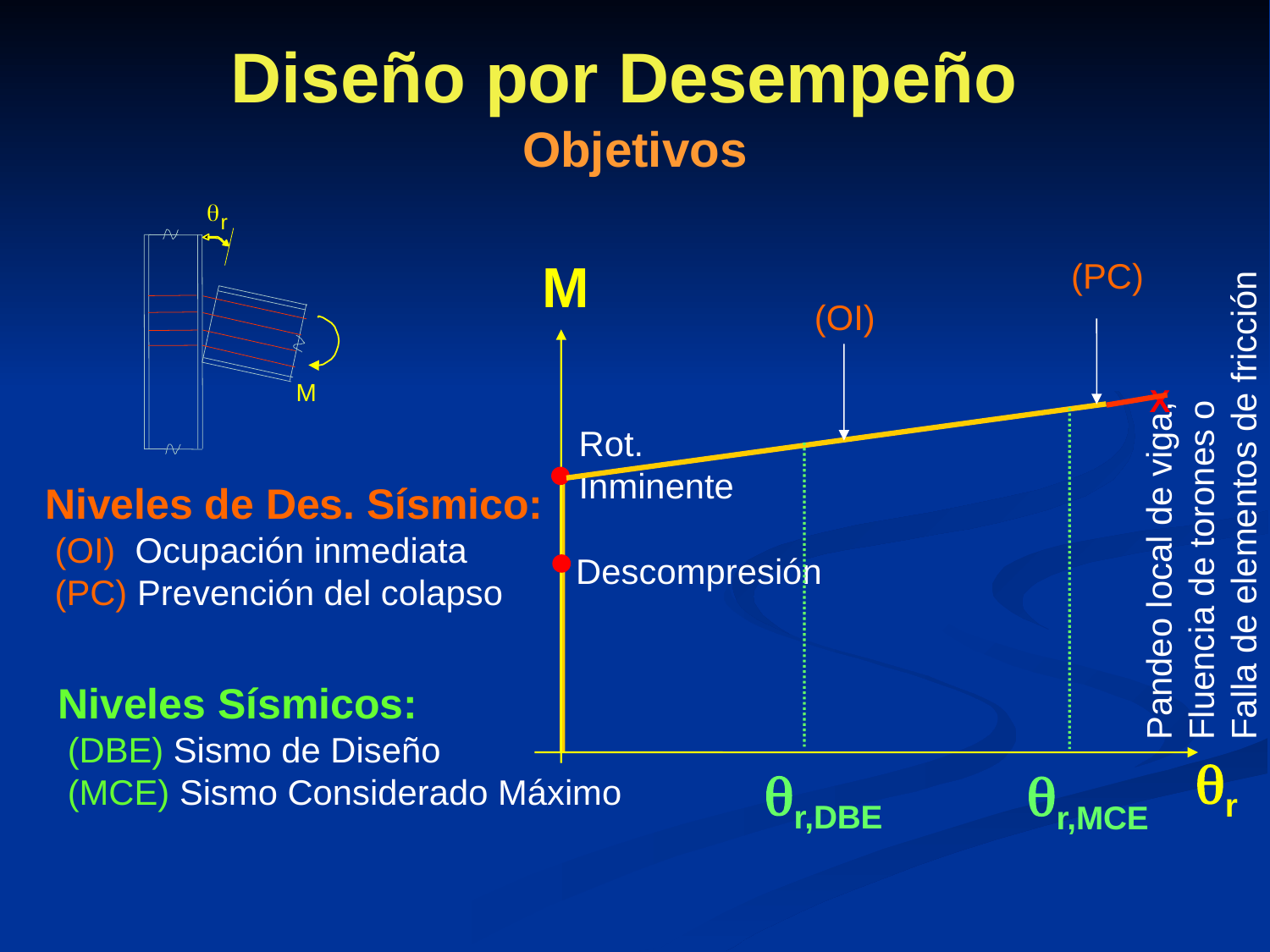

# Diseño por Desempeño Objetivos
θ
r

M

M

X

θr
 (PC)

(OI)

Rot. Inminente
Pandeo local de viga,
Fluencia de torones o
Falla de elementos de fricción

Niveles de Des. Sísmico:
 (OI)  Ocupación inmediata
 (PC) Prevención del colapso
Descompresión
Niveles Sísmicos:
 (DBE) Sismo de Diseño
 (MCE) Sismo Considerado Máximo
θr,DBE

θr,MCE